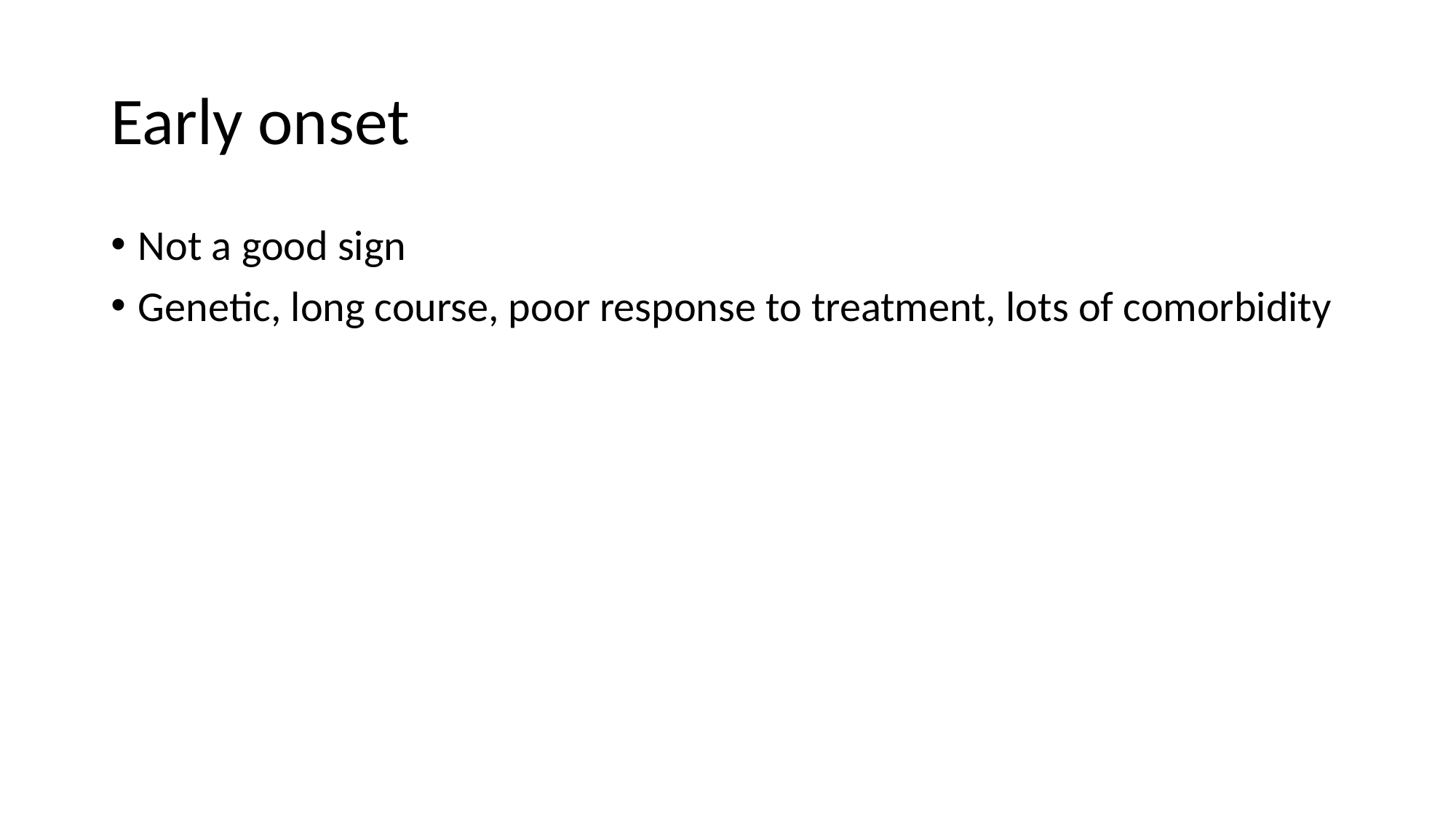

# Early onset
Not a good sign
Genetic, long course, poor response to treatment, lots of comorbidity